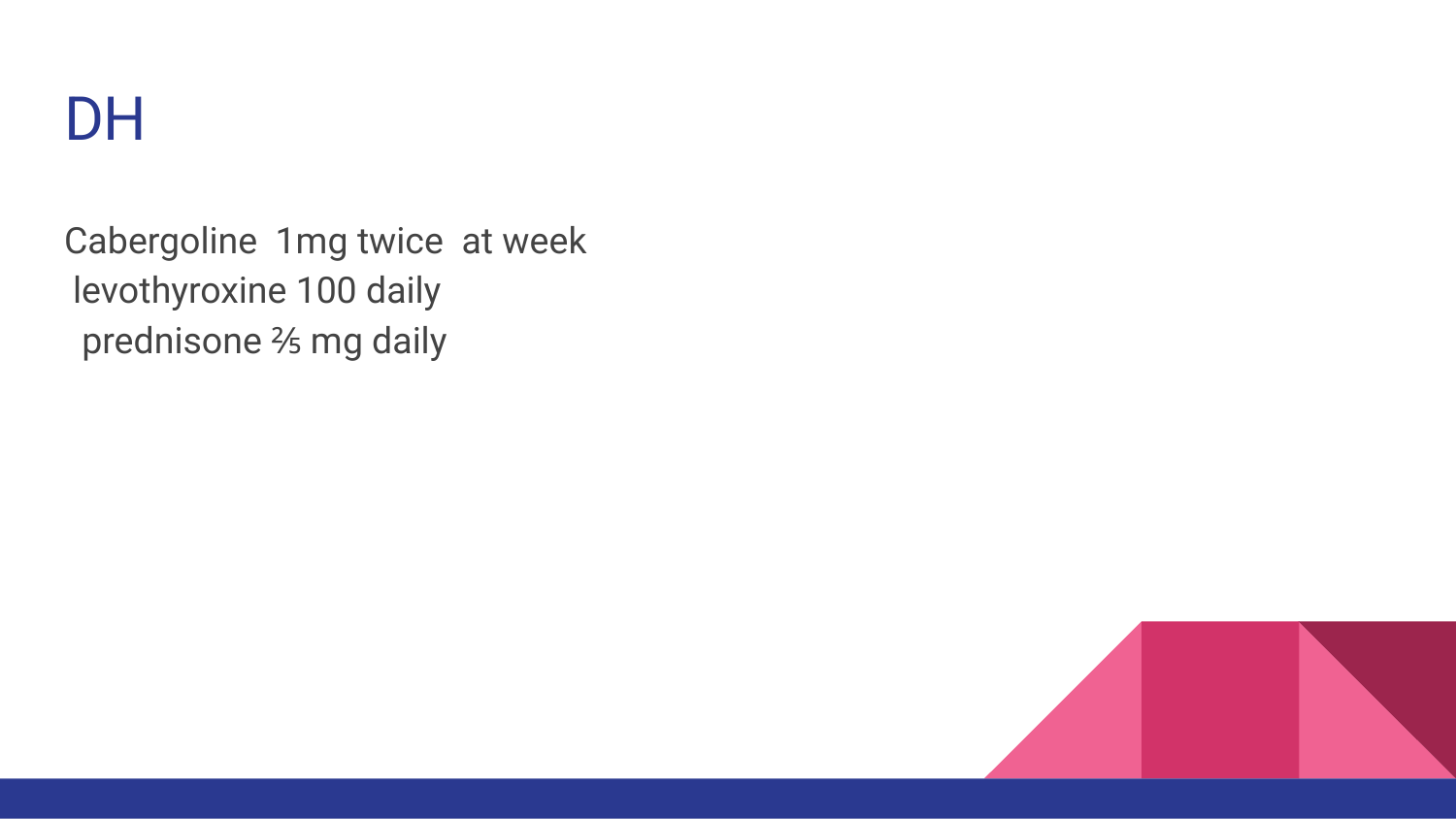

# DH
Cabergoline  1mg twice  at week                                                                                           levothyroxine 100 daily                                                                                                            prednisone ⅖ mg daily